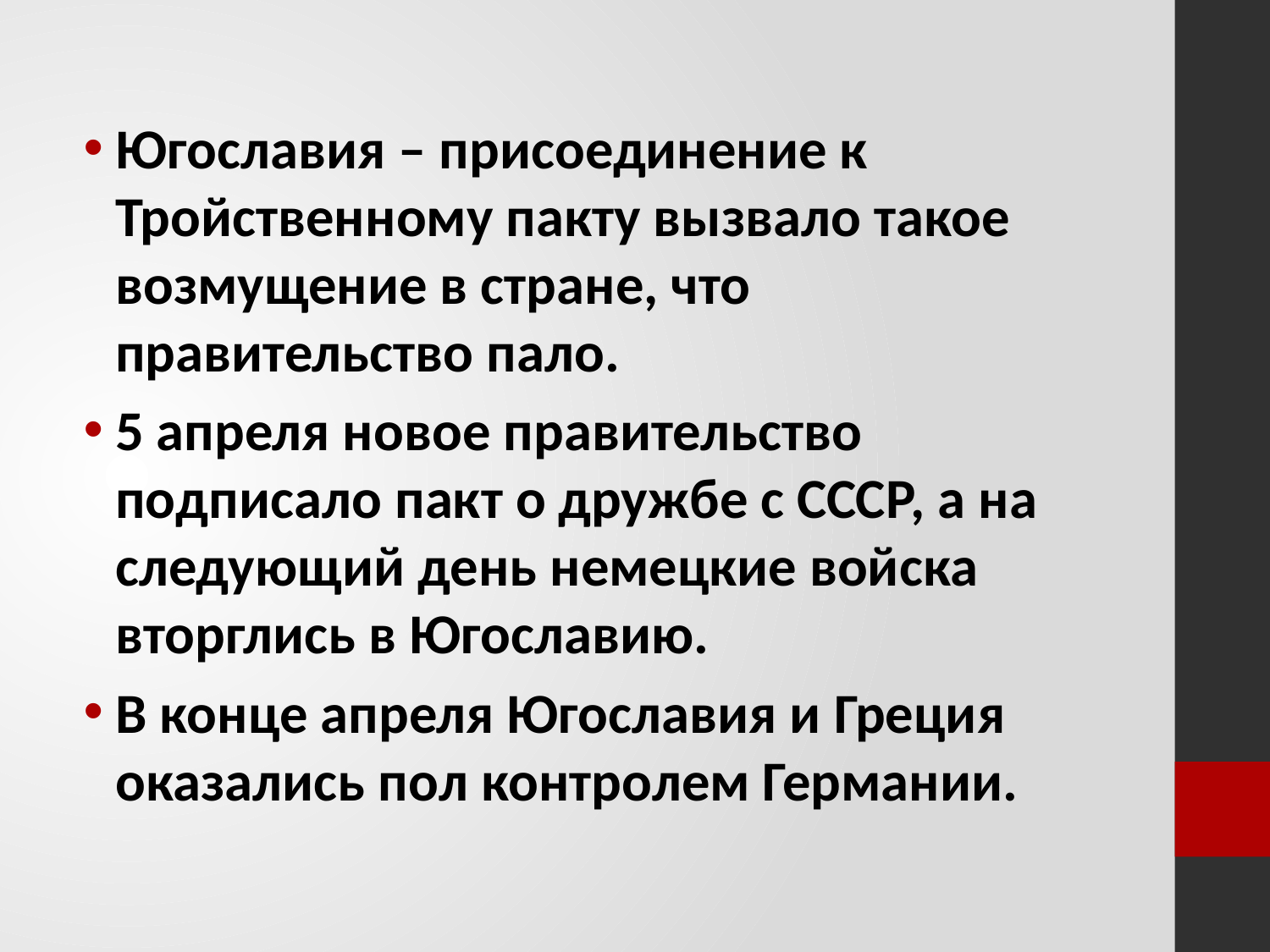

#
Югославия – присоединение к Тройственному пакту вызвало такое возмущение в стране, что правительство пало.
5 апреля новое правительство подписало пакт о дружбе с СССР, а на следующий день немецкие войска вторглись в Югославию.
В конце апреля Югославия и Греция оказались пол контролем Германии.